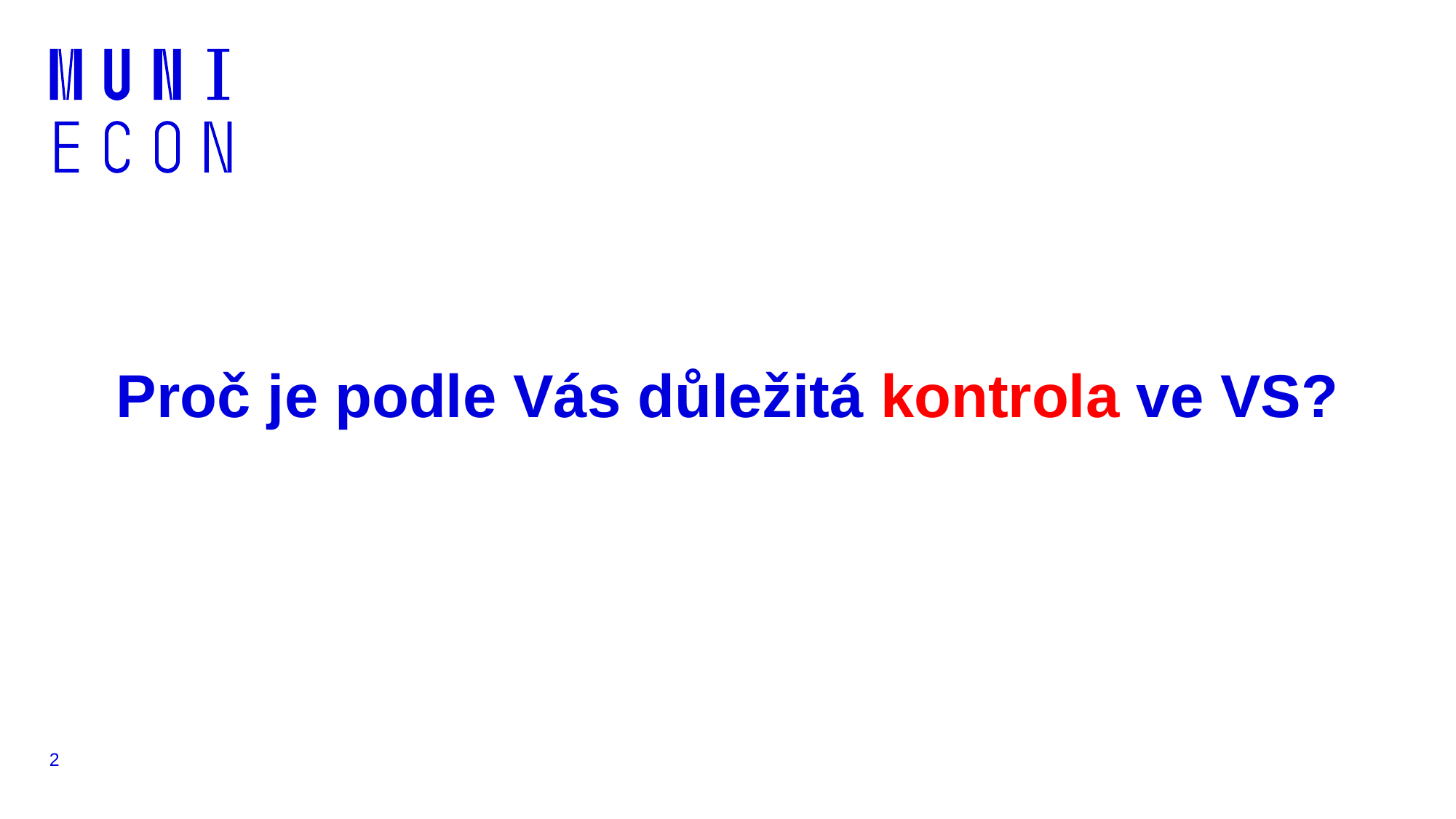

# Proč je podle Vás důležitá kontrola ve VS?
2